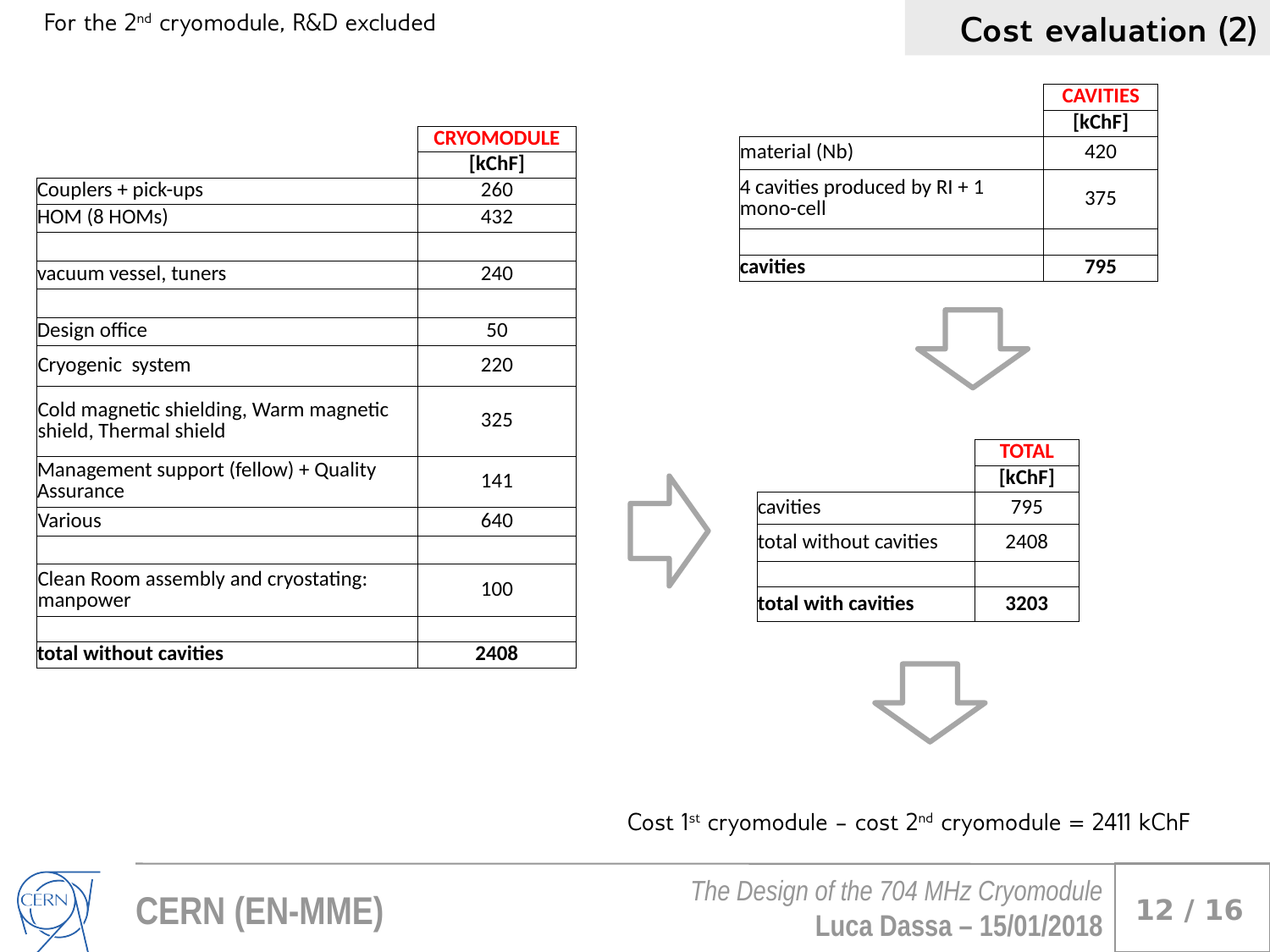

For the 2nd cryomodule, R&D excluded
Cost evaluation (2)
|  | CAVITIES |
| --- | --- |
|  | [kChF] |
| material (Nb) | 420 |
| 4 cavities produced by RI + 1 mono-cell | 375 |
|  |  |
| cavities | 795 |
|  | CRYOMODULE |
| --- | --- |
|  | [kChF] |
| Couplers + pick-ups | 260 |
| HOM (8 HOMs) | 432 |
|  |  |
| vacuum vessel, tuners | 240 |
|  |  |
| Design office | 50 |
| Cryogenic system | 220 |
| Cold magnetic shielding, Warm magnetic shield, Thermal shield | 325 |
| Management support (fellow) + Quality Assurance | 141 |
| Various | 640 |
|  |  |
| Clean Room assembly and cryostating: manpower | 100 |
|  |  |
| total without cavities | 2408 |

|  | TOTAL |
| --- | --- |
|  | [kChF] |
| cavities | 795 |
| total without cavities | 2408 |
|  |  |
| total with cavities | 3203 |

Cost 1st cryomodule – cost 2nd cryomodule = 2411 kChF